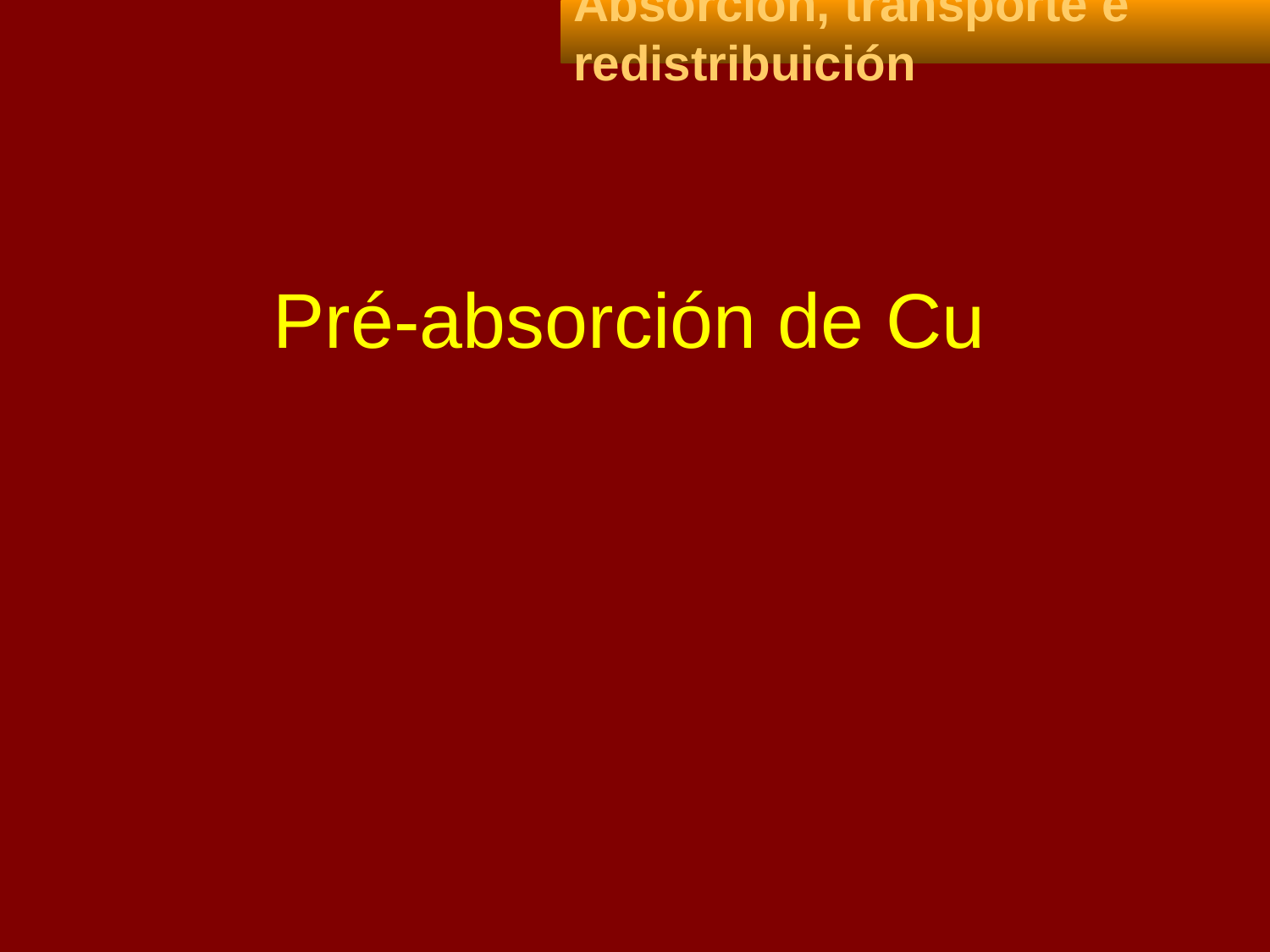

Absorción, transporte e redistribuición
Pré-absorción de Cu